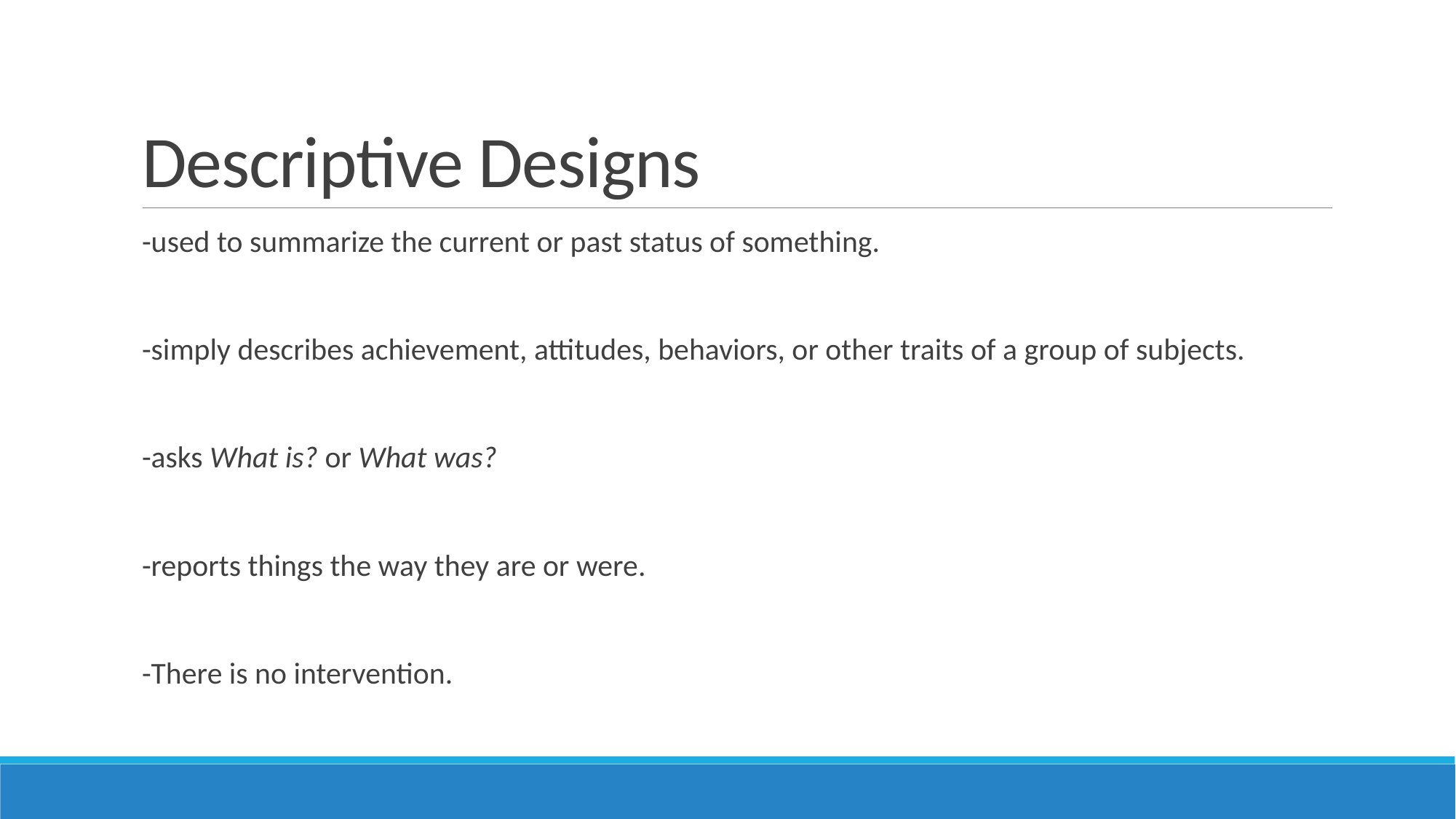

# Descriptive Designs
-used to summarize the current or past status of something.

-simply describes achievement, attitudes, behaviors, or other traits of a group of subjects.

-asks What is? or What was?

-reports things the way they are or were.

-There is no intervention.